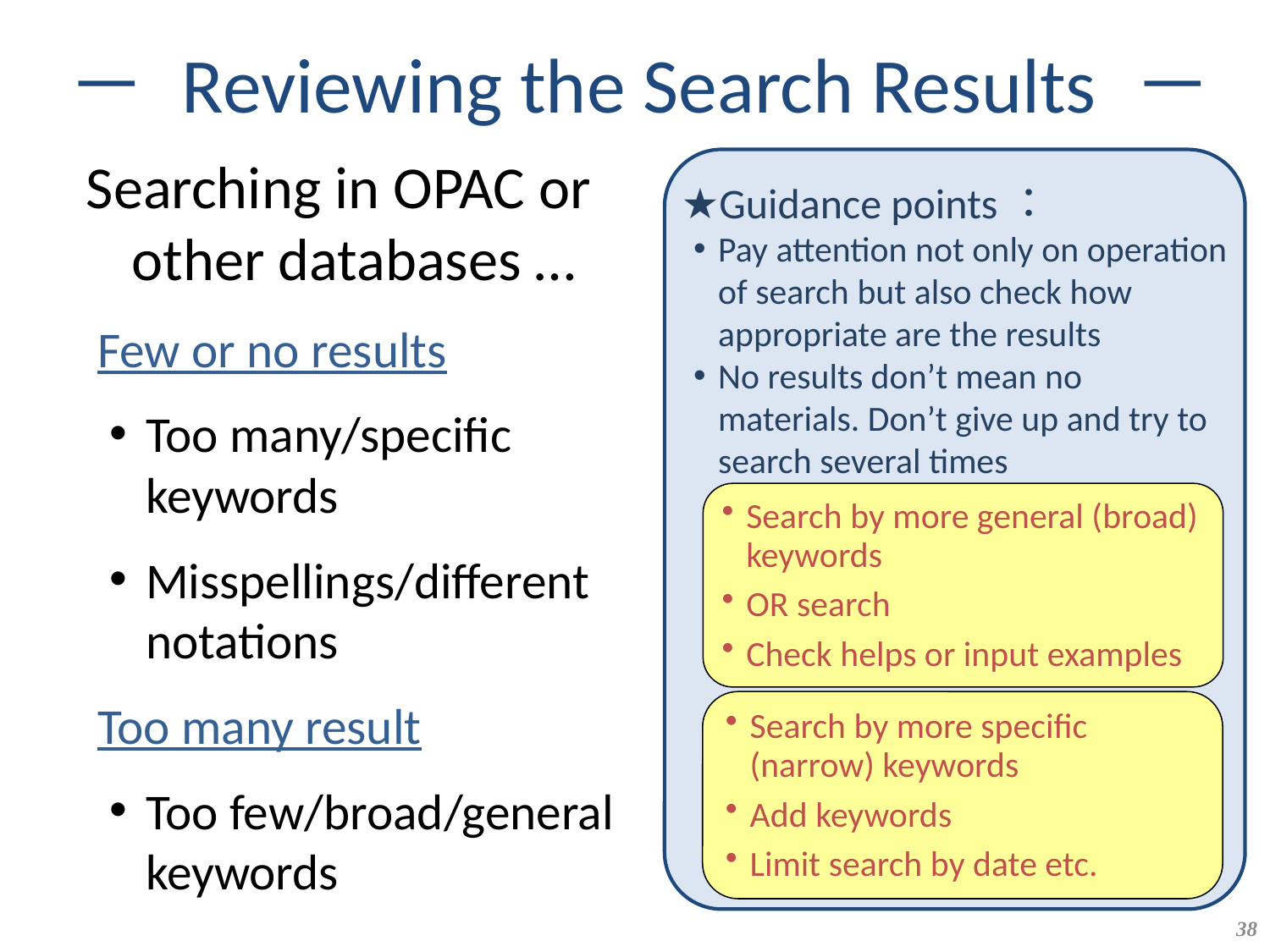

# － Reviewing the Search Results －
Searching in OPAC or other databases …
Few or no results
Too many/specific keywords
Misspellings/different notations
Too many result
Too few/broad/general keywords
★Guidance points：
Pay attention not only on operation of search but also check how appropriate are the results
No results don’t mean no materials. Don’t give up and try to search several times

Search by more general (broad) keywords
OR search
Check helps or input examples
Search by more specific (narrow) keywords
Add keywords
Limit search by date etc.
38